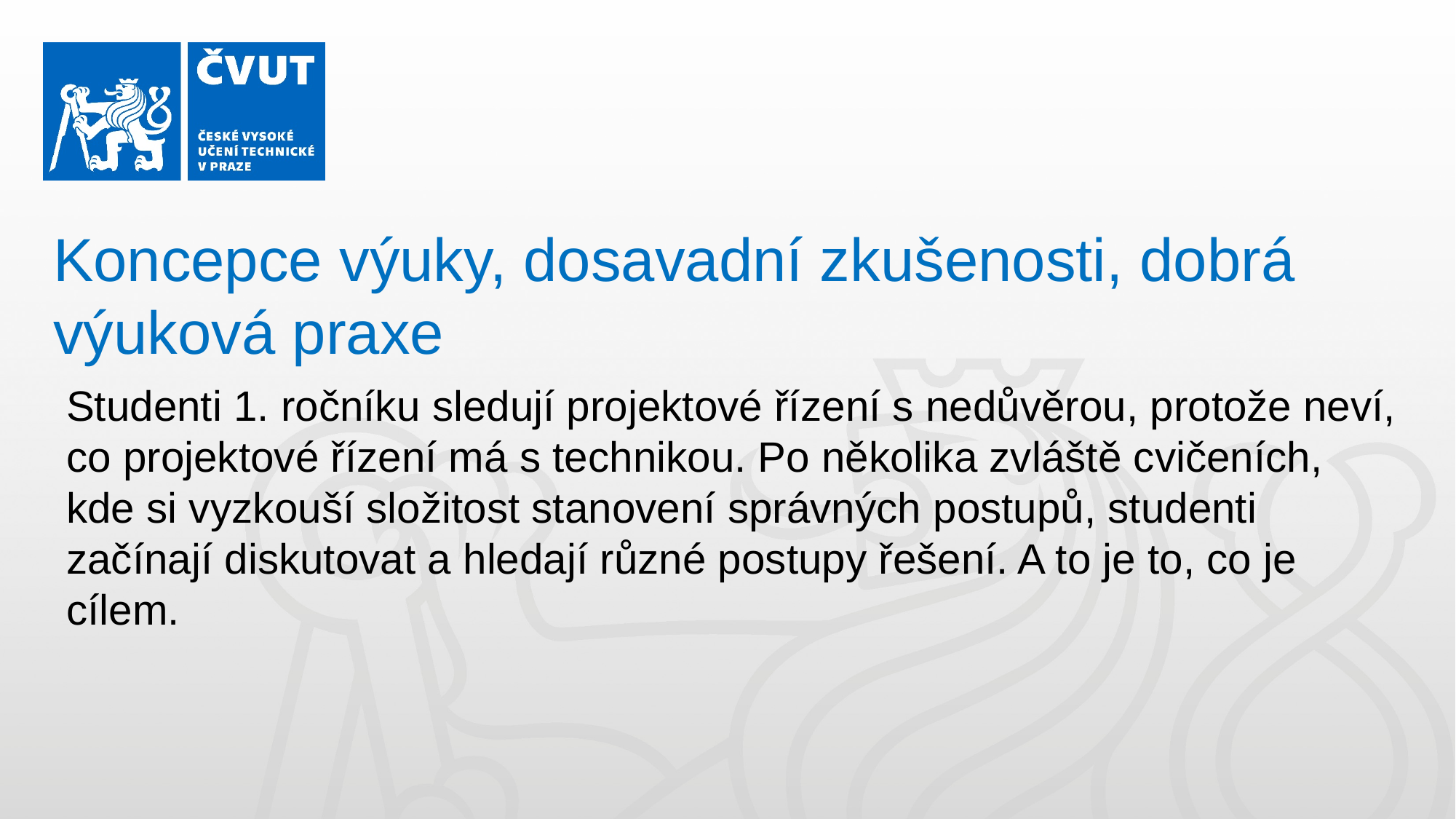

Koncepce výuky, dosavadní zkušenosti, dobrá výuková praxe
Studenti 1. ročníku sledují projektové řízení s nedůvěrou, protože neví, co projektové řízení má s technikou. Po několika zvláště cvičeních, kde si vyzkouší složitost stanovení správných postupů, studenti začínají diskutovat a hledají různé postupy řešení. A to je to, co je cílem.